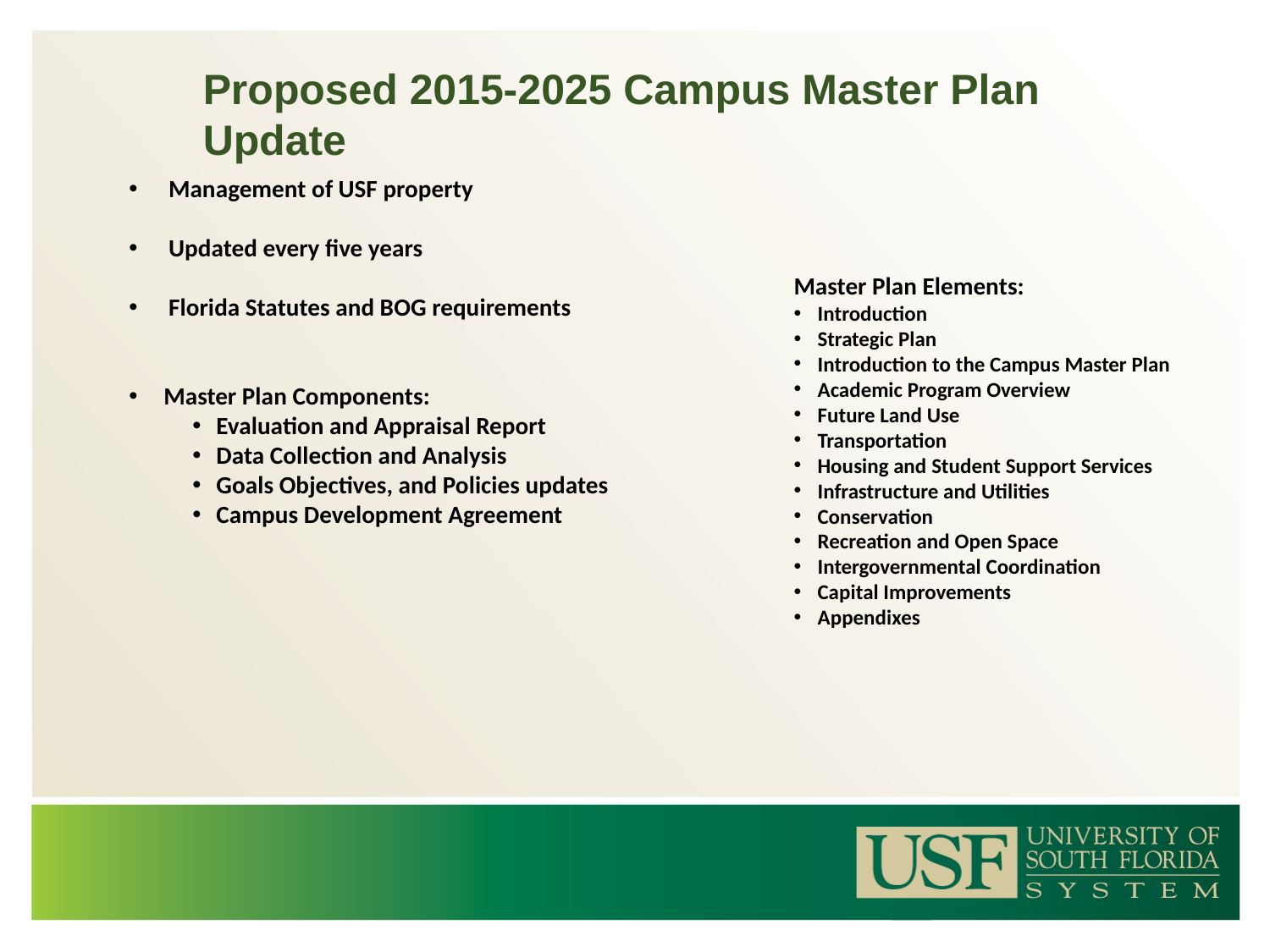

Proposed 2015-2025 Campus Master Plan Update

Management of USF property

Updated every five years

Florida Statutes and BOG requirements

  Master Plan Components:
Evaluation and Appraisal Report
Data Collection and Analysis
Goals Objectives, and Policies updates
Campus Development Agreement

	Master Plan Elements:
Introduction
Strategic Plan
Introduction to the Campus Master Plan
Academic Program Overview
Future Land Use
Transportation
Housing and Student Support Services
Infrastructure and Utilities
Conservation
Recreation and Open Space
Intergovernmental Coordination
Capital Improvements
Appendixes